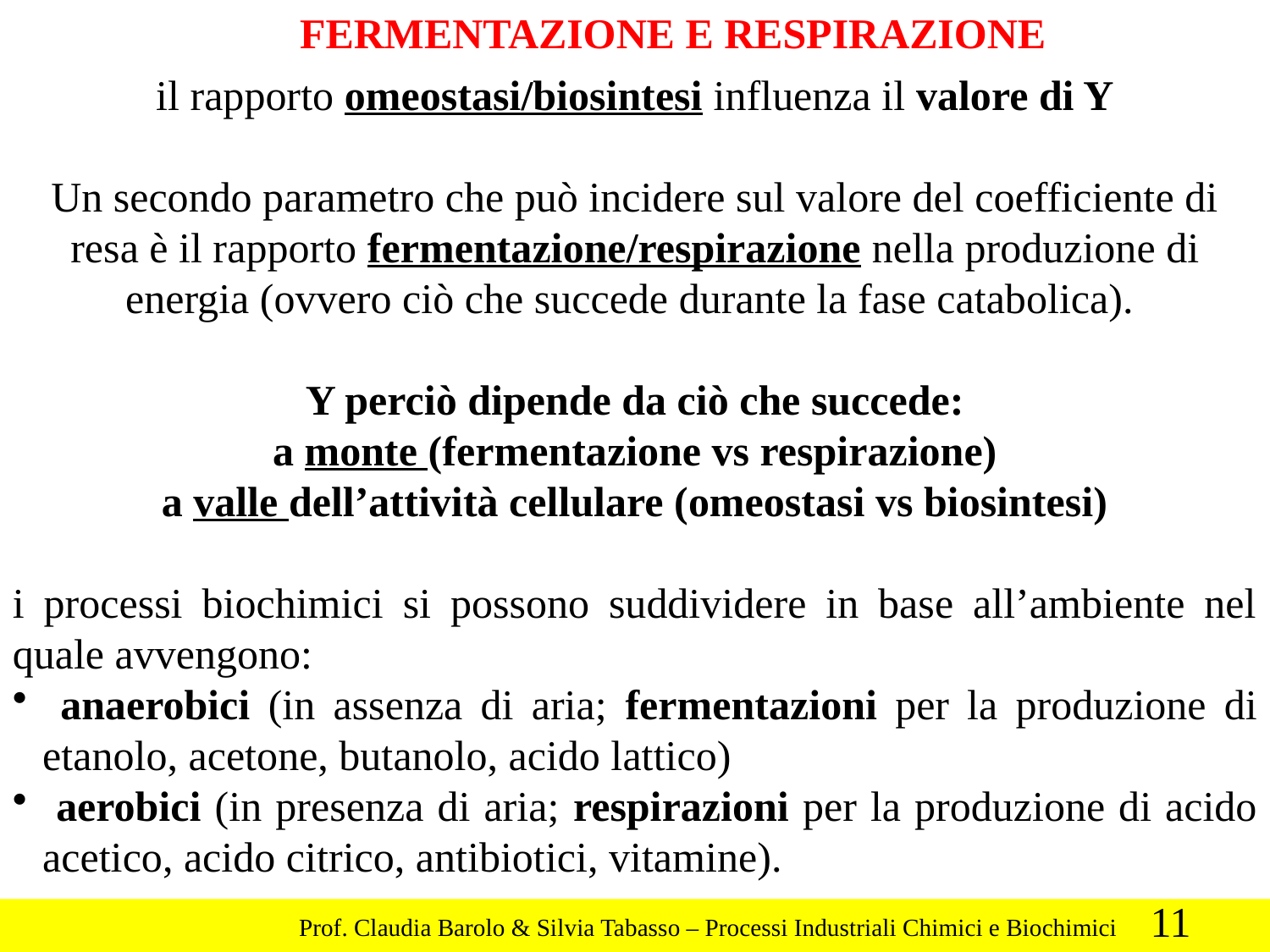

FERMENTAZIONE E RESPIRAZIONE
il rapporto omeostasi/biosintesi influenza il valore di Y

Un secondo parametro che può incidere sul valore del coefficiente di resa è il rapporto fermentazione/respirazione nella produzione di energia (ovvero ciò che succede durante la fase catabolica).

Y perciò dipende da ciò che succede:
 a monte (fermentazione vs respirazione)
a valle dell’attività cellulare (omeostasi vs biosintesi)

i processi biochimici si possono suddividere in base all’ambiente nel quale avvengono:
 anaerobici (in assenza di aria; fermentazioni per la produzione di etanolo, acetone, butanolo, acido lattico)
 aerobici (in presenza di aria; respirazioni per la produzione di acido acetico, acido citrico, antibiotici, vitamine).
11